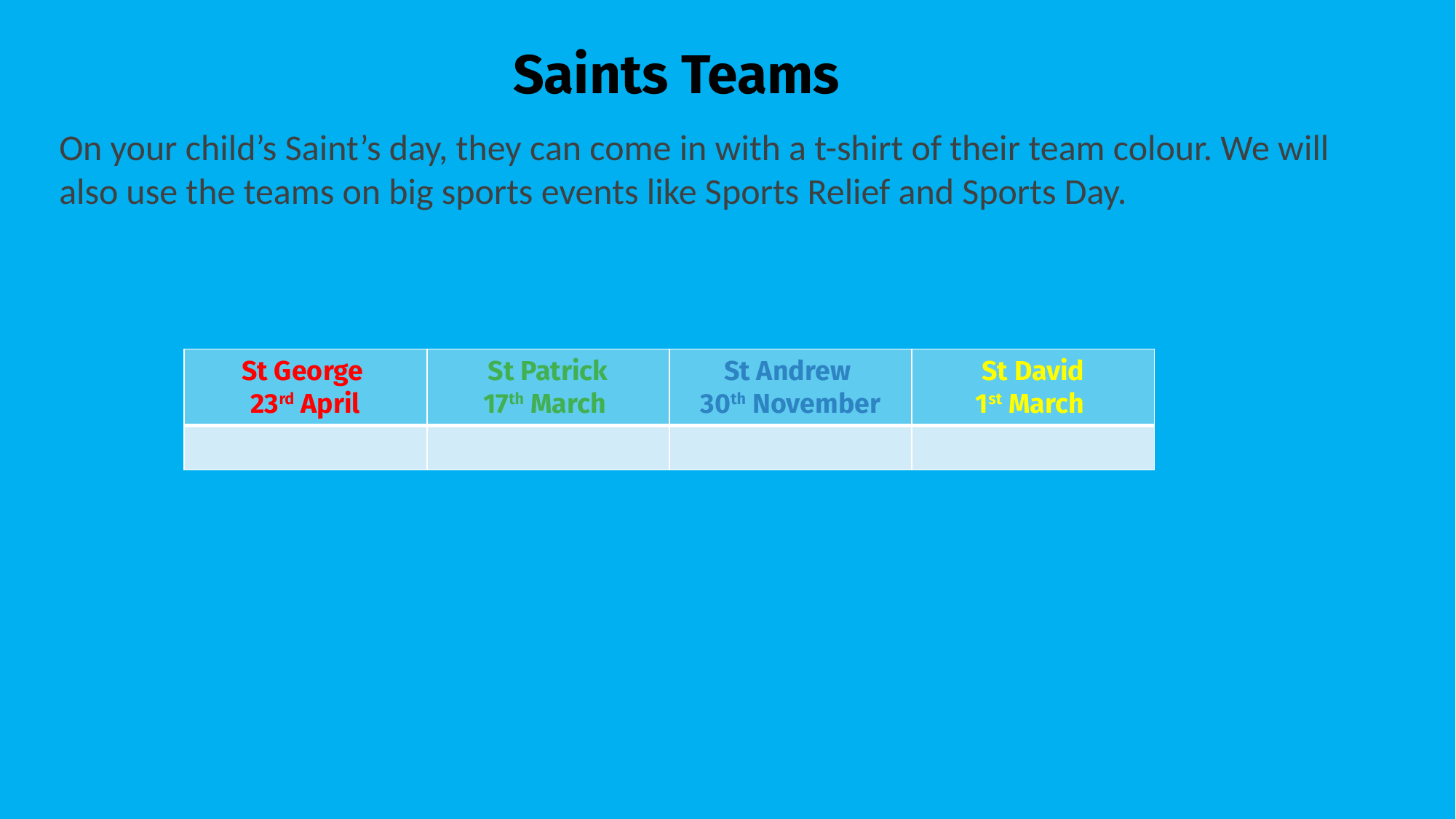

# Saints Teams
On your child’s Saint’s day, they can come in with a t-shirt of their team colour. We will also use the teams on big sports events like Sports Relief and Sports Day.
| St George 23rd April | St Patrick 17th March | St Andrew 30th November | St David 1st March |
| --- | --- | --- | --- |
|  |  |  |  |